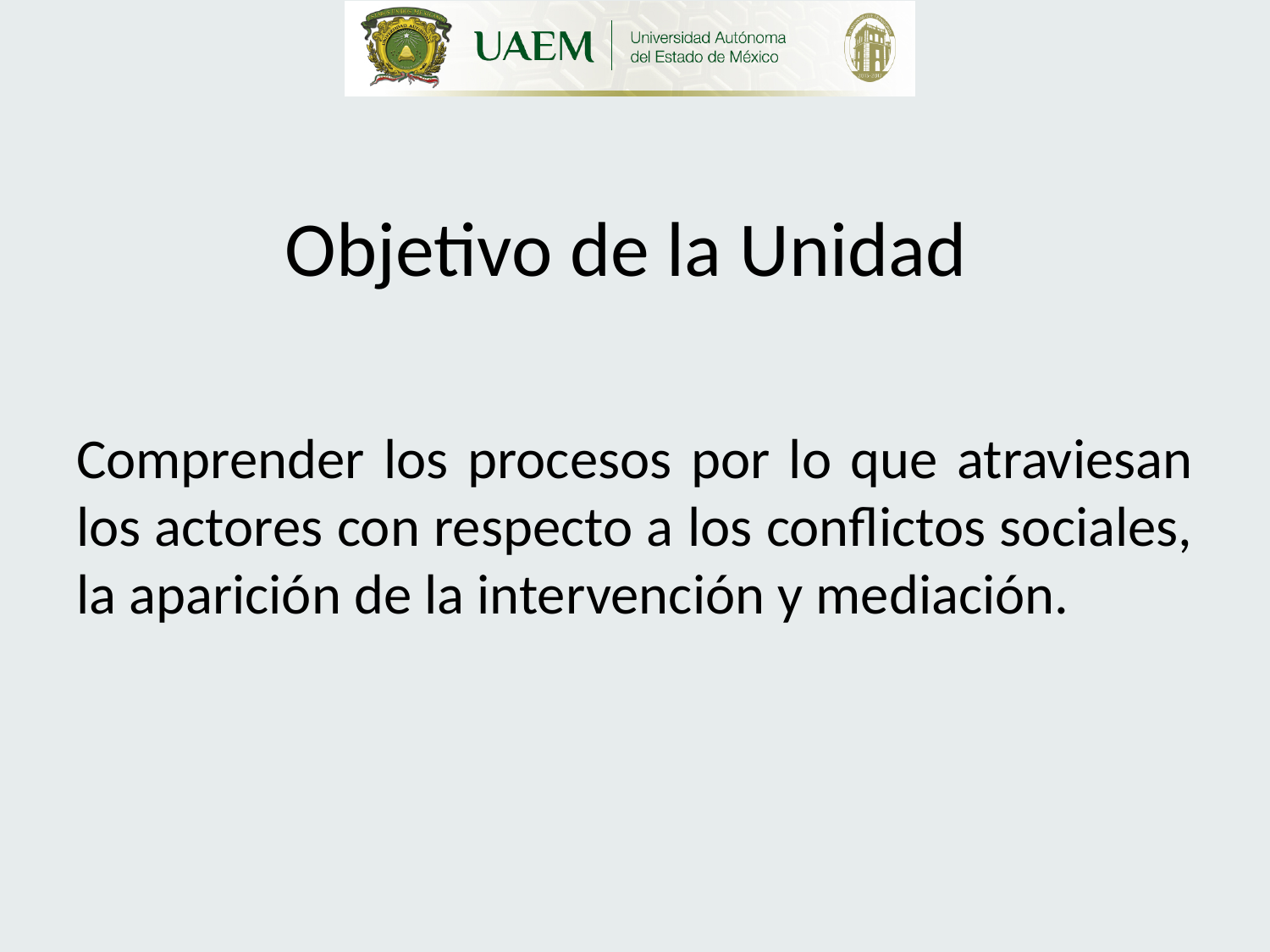

# Objetivo de la Unidad
Comprender los procesos por lo que atraviesan los actores con respecto a los conflictos sociales, la aparición de la intervención y mediación.